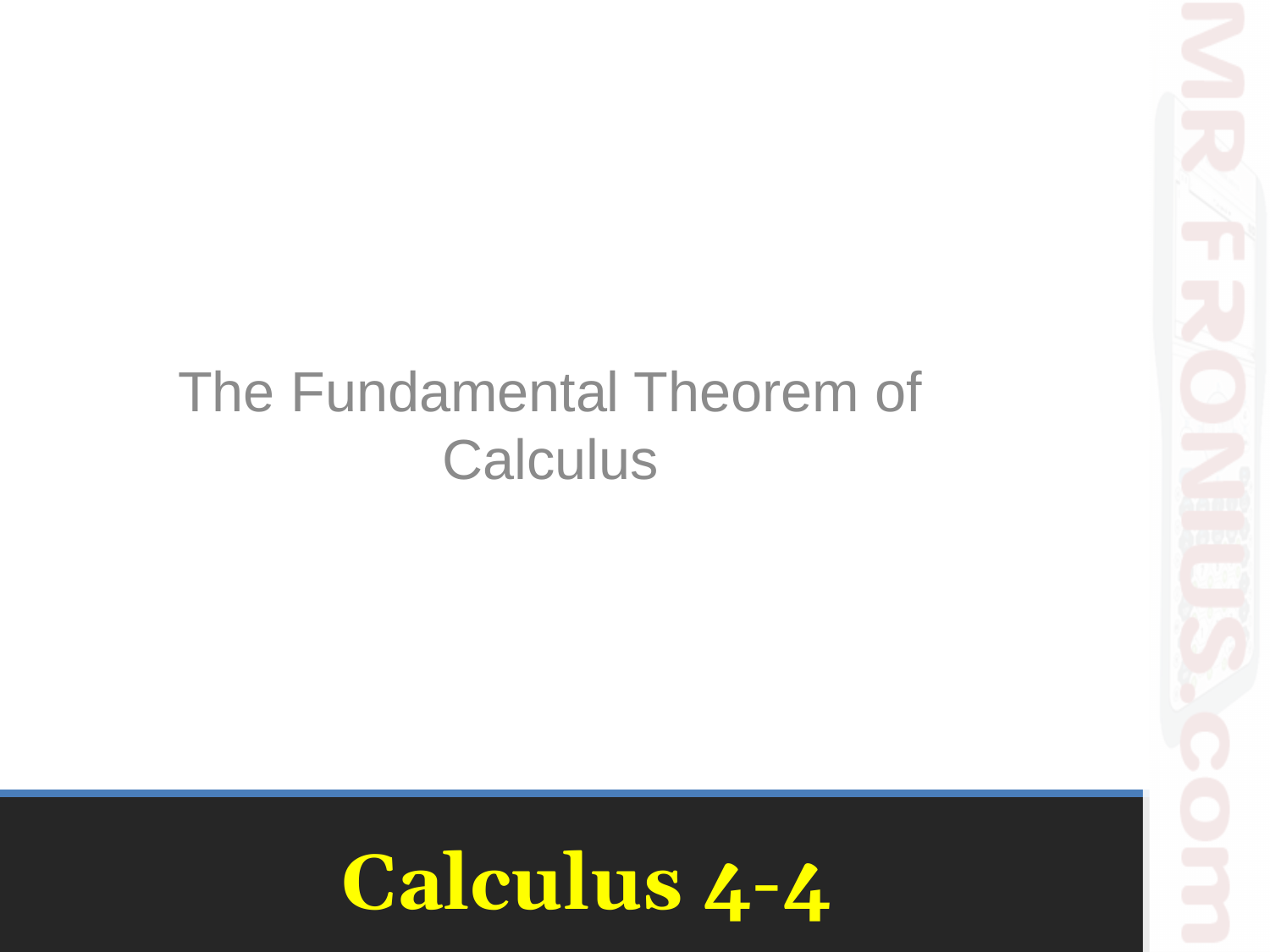

The Fundamental Theorem of Calculus
# Calculus 4-4